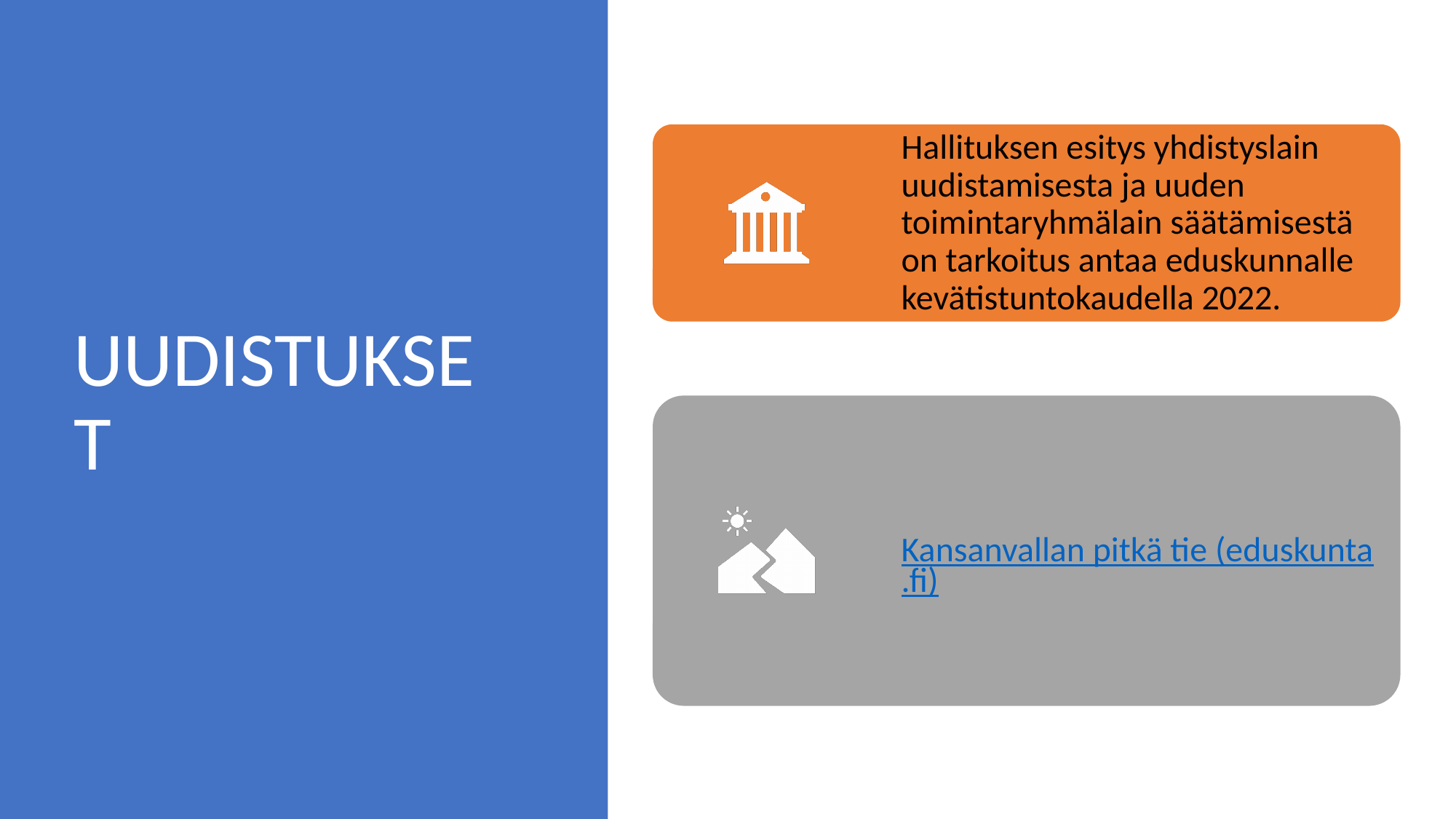

# UUDISTUKSET
Hallituksen esitys yhdistyslain uudistamisesta ja uuden toimintaryhmälain säätämisestä on tarkoitus antaa eduskunnalle kevätistuntokaudella 2022.
Kansanvallan pitkä tie (eduskunta.fi)